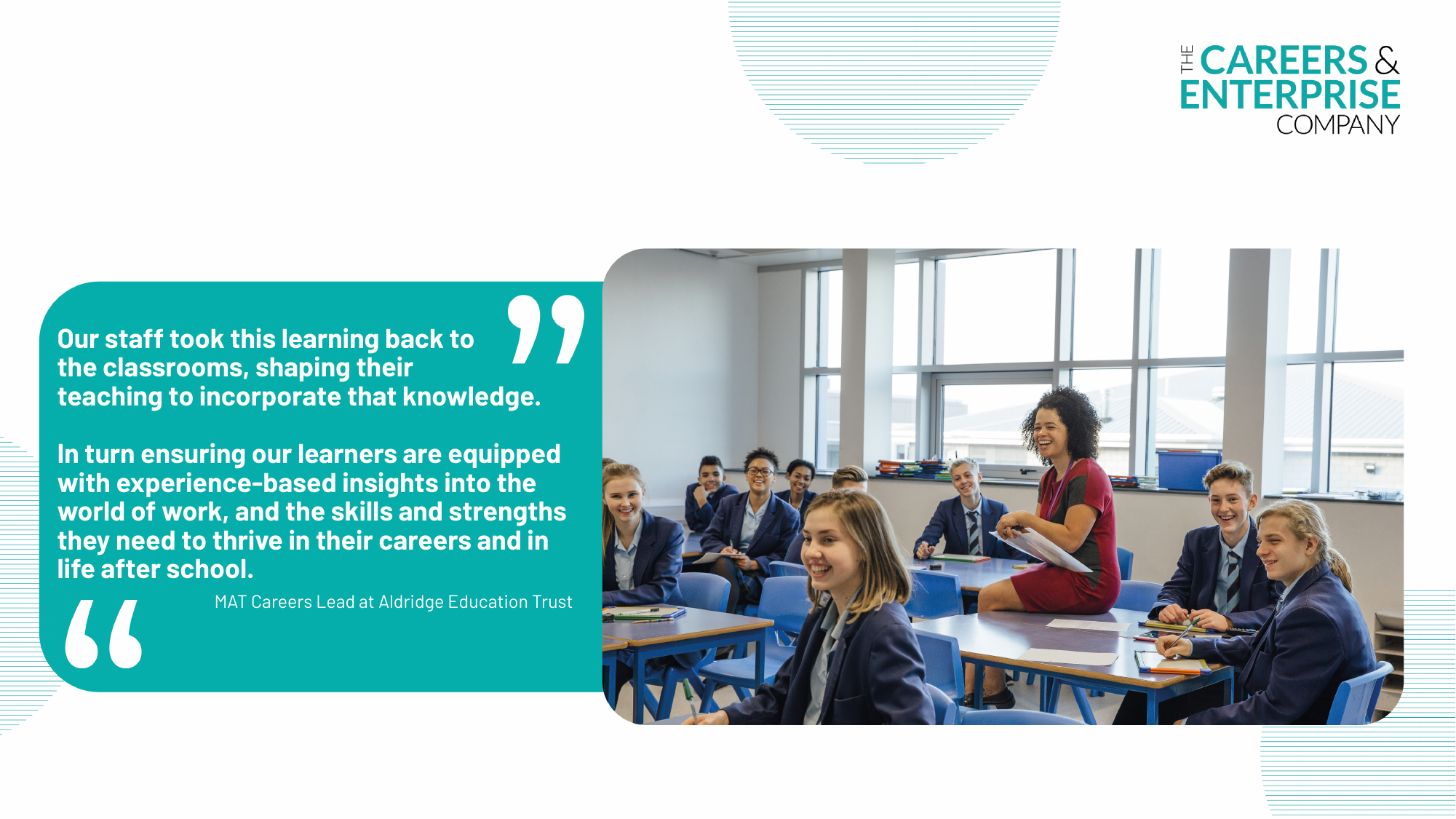

Our staff took this learning back to
the classrooms, shaping their
teaching to incorporate that knowledge.

In turn ensuring our learners are equipped with experience-based insights into the world of work, and the skills and strengths they need to thrive in their careers and in life after school.
                 MAT Careers Lead at Aldridge Education Trust